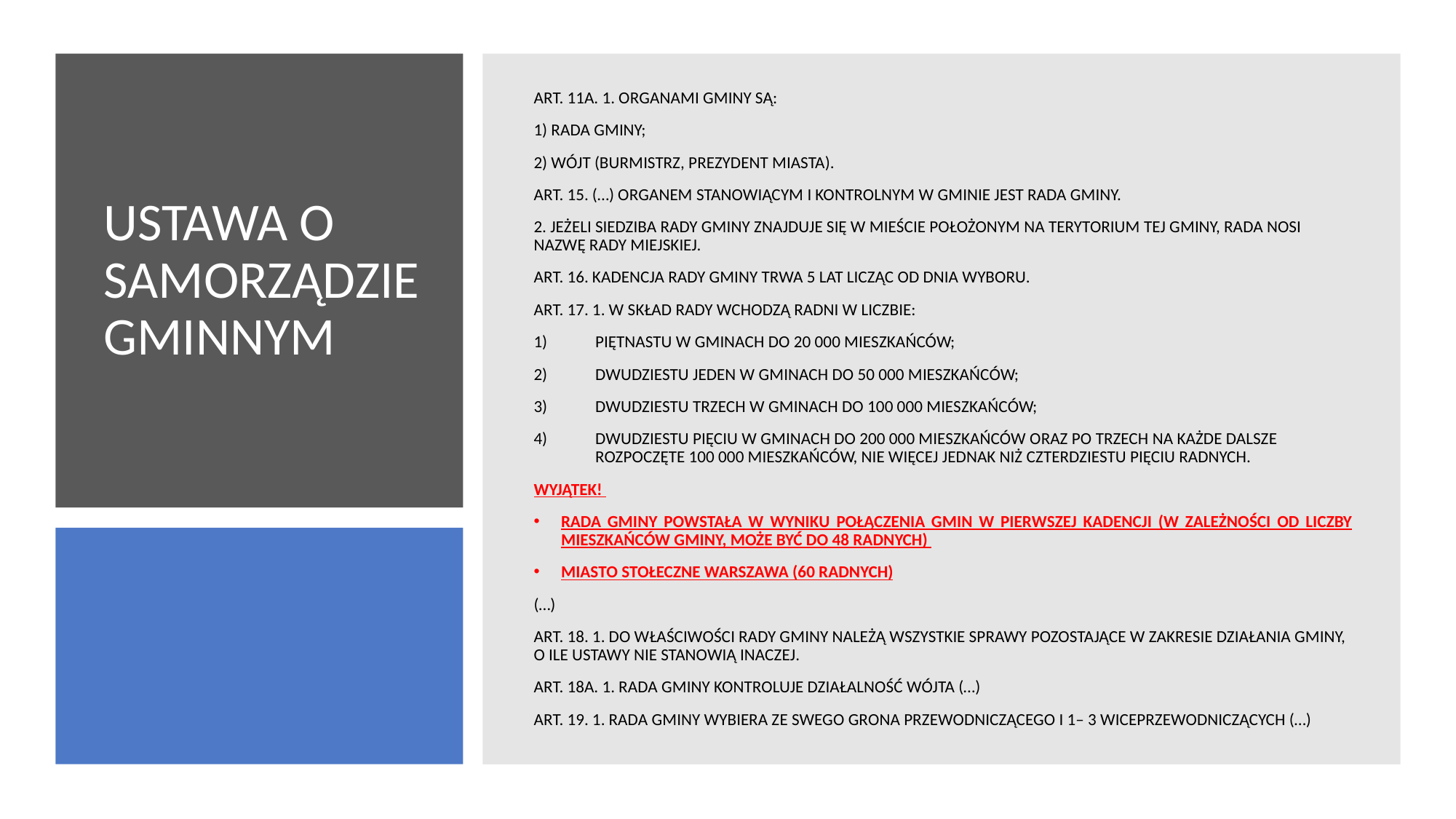

ART. 11A. 1. ORGANAMI GMINY SĄ:
1) RADA GMINY;
2) WÓJT (BURMISTRZ, PREZYDENT MIASTA).
ART. 15. (…) ORGANEM STANOWIĄCYM I KONTROLNYM W GMINIE JEST RADA GMINY.
2. JEŻELI SIEDZIBA RADY GMINY ZNAJDUJE SIĘ W MIEŚCIE POŁOŻONYM NA TERYTORIUM TEJ GMINY, RADA NOSI NAZWĘ RADY MIEJSKIEJ.
ART. 16. KADENCJA RADY GMINY TRWA 5 LAT LICZĄC OD DNIA WYBORU.
ART. 17. 1. W SKŁAD RADY WCHODZĄ RADNI W LICZBIE:
PIĘTNASTU W GMINACH DO 20 000 MIESZKAŃCÓW;
DWUDZIESTU JEDEN W GMINACH DO 50 000 MIESZKAŃCÓW;
DWUDZIESTU TRZECH W GMINACH DO 100 000 MIESZKAŃCÓW;
DWUDZIESTU PIĘCIU W GMINACH DO 200 000 MIESZKAŃCÓW ORAZ PO TRZECH NA KAŻDE DALSZE ROZPOCZĘTE 100 000 MIESZKAŃCÓW, NIE WIĘCEJ JEDNAK NIŻ CZTERDZIESTU PIĘCIU RADNYCH.
WYJĄTEK!
RADA GMINY POWSTAŁA W WYNIKU POŁĄCZENIA GMIN W PIERWSZEJ KADENCJI (W ZALEŻNOŚCI OD LICZBY MIESZKAŃCÓW GMINY, MOŻE BYĆ DO 48 RADNYCH)
MIASTO STOŁECZNE WARSZAWA (60 RADNYCH)
(…)
ART. 18. 1. DO WŁAŚCIWOŚCI RADY GMINY NALEŻĄ WSZYSTKIE SPRAWY POZOSTAJĄCE W ZAKRESIE DZIAŁANIA GMINY, O ILE USTAWY NIE STANOWIĄ INACZEJ.
ART. 18A. 1. RADA GMINY KONTROLUJE DZIAŁALNOŚĆ WÓJTA (…)
ART. 19. 1. RADA GMINY WYBIERA ZE SWEGO GRONA PRZEWODNICZĄCEGO I 1– 3 WICEPRZEWODNICZĄCYCH (…)
# USTAWA O SAMORZĄDZIE GMINNYM